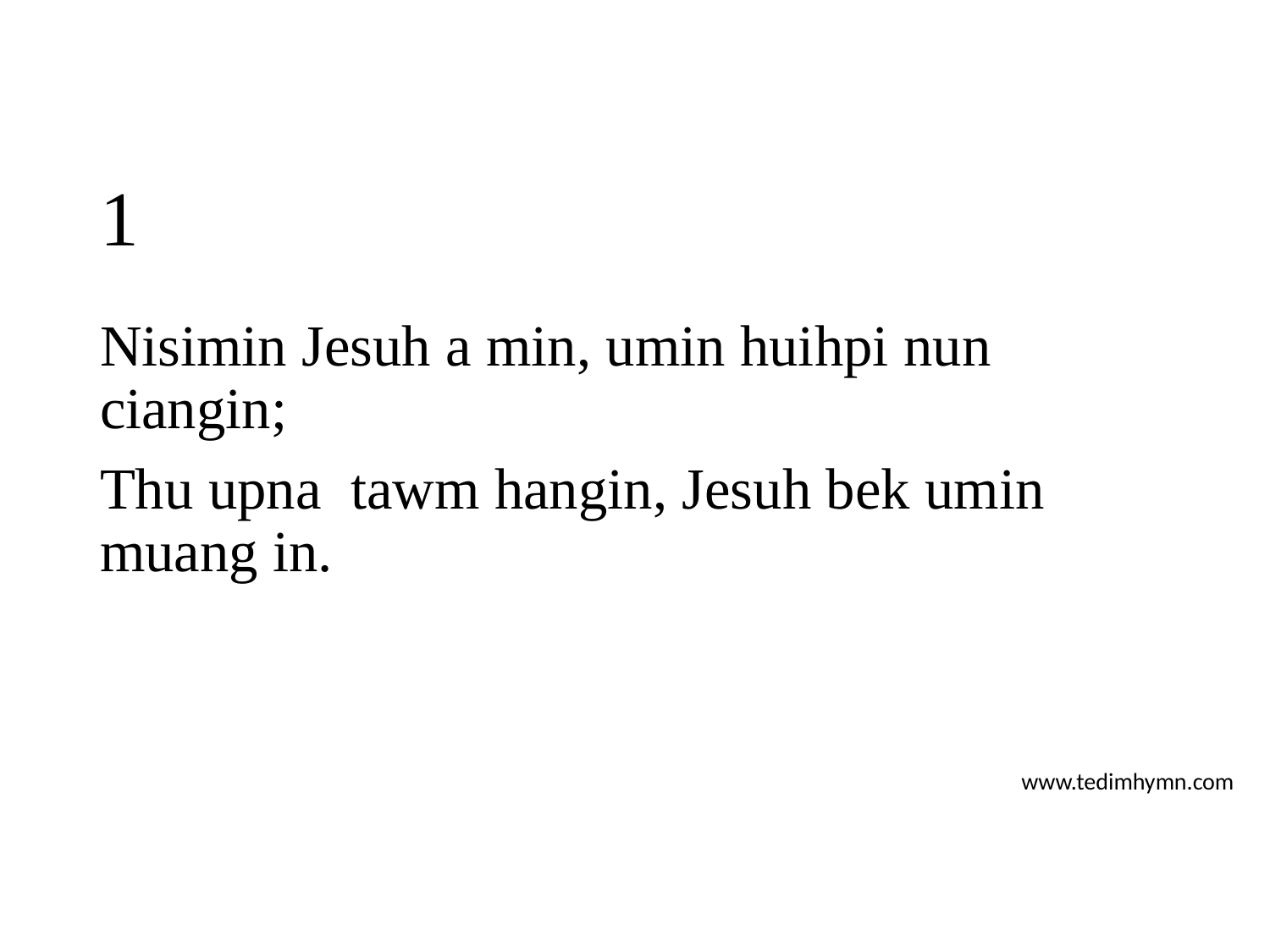

# 1
Nisimin Jesuh a min, umin huihpi nun ciangin;
Thu upna  tawm hangin, Jesuh bek umin muang in.

www.tedimhymn.com